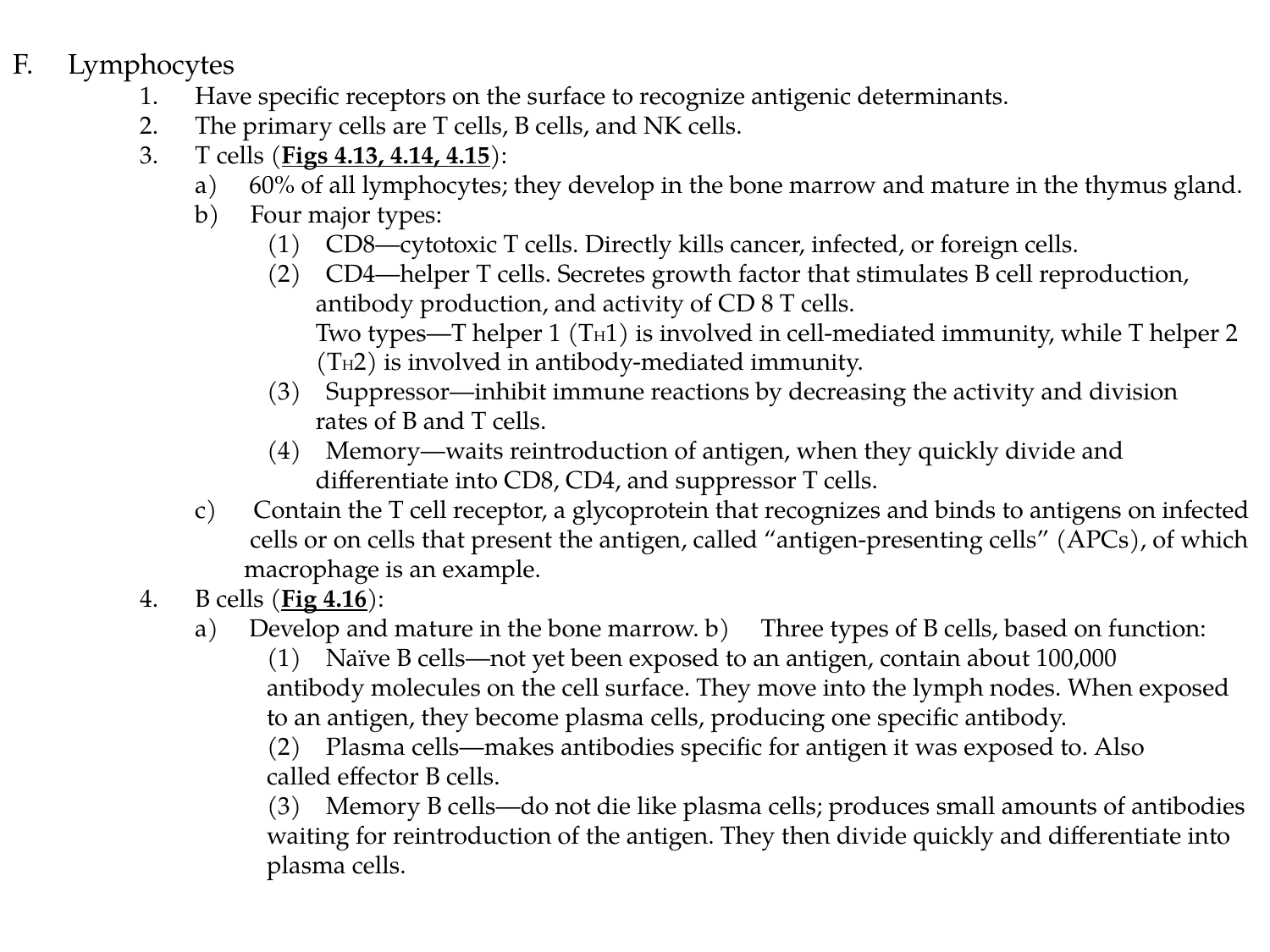

F.     Lymphocytes
	1.      Have specific receptors on the surface to recognize antigenic determinants.
	2.      The primary cells are T cells, B cells, and NK cells.
	3.      T cells (Figs 4.13, 4.14, 4.15):
	         a)     60% of all lymphocytes; they develop in the bone marrow and mature in the thymus gland.
	         b)     Four major types:
		(1)    CD8—cytotoxic T cells. Directly kills cancer, infected, or foreign cells.
		(2)    CD4—helper T cells. Secretes growth factor that stimulates B cell reproduction, 		        antibody production, and activity of CD 8 T cells.
		        Two types—T helper 1 (TH1) is involved in cell-mediated immunity, while T helper 2 		        (TH2) is involved in antibody-mediated immunity.
		(3)    Suppressor—inhibit immune reactions by decreasing the activity and division
		        rates of B and T cells.
		(4)    Memory—waits reintroduction of antigen, when they quickly divide and 			        differentiate into CD8, CD4, and suppressor T cells.
	         c)      Contain the T cell receptor, a glycoprotein that recognizes and binds to antigens on infected 	                  cells or on cells that present the antigen, called “antigen-presenting cells” (APCs), of which 	                 macrophage is an example.
	4.      B cells (Fig 4.16):
	         a)     Develop and mature in the bone marrow. b)     Three types of B cells, based on function:
		(1)    Naïve B cells—not yet been exposed to an antigen, contain about 100,000
		antibody molecules on the cell surface. They move into the lymph nodes. When exposed 		to an antigen, they become plasma cells, producing one specific antibody.
		(2)    Plasma cells—makes antibodies specific for antigen it was exposed to. Also
		called effector B cells.
		(3)    Memory B cells—do not die like plasma cells; produces small amounts of antibodies 		waiting for reintroduction of the antigen. They then divide quickly and differentiate into 		plasma cells.